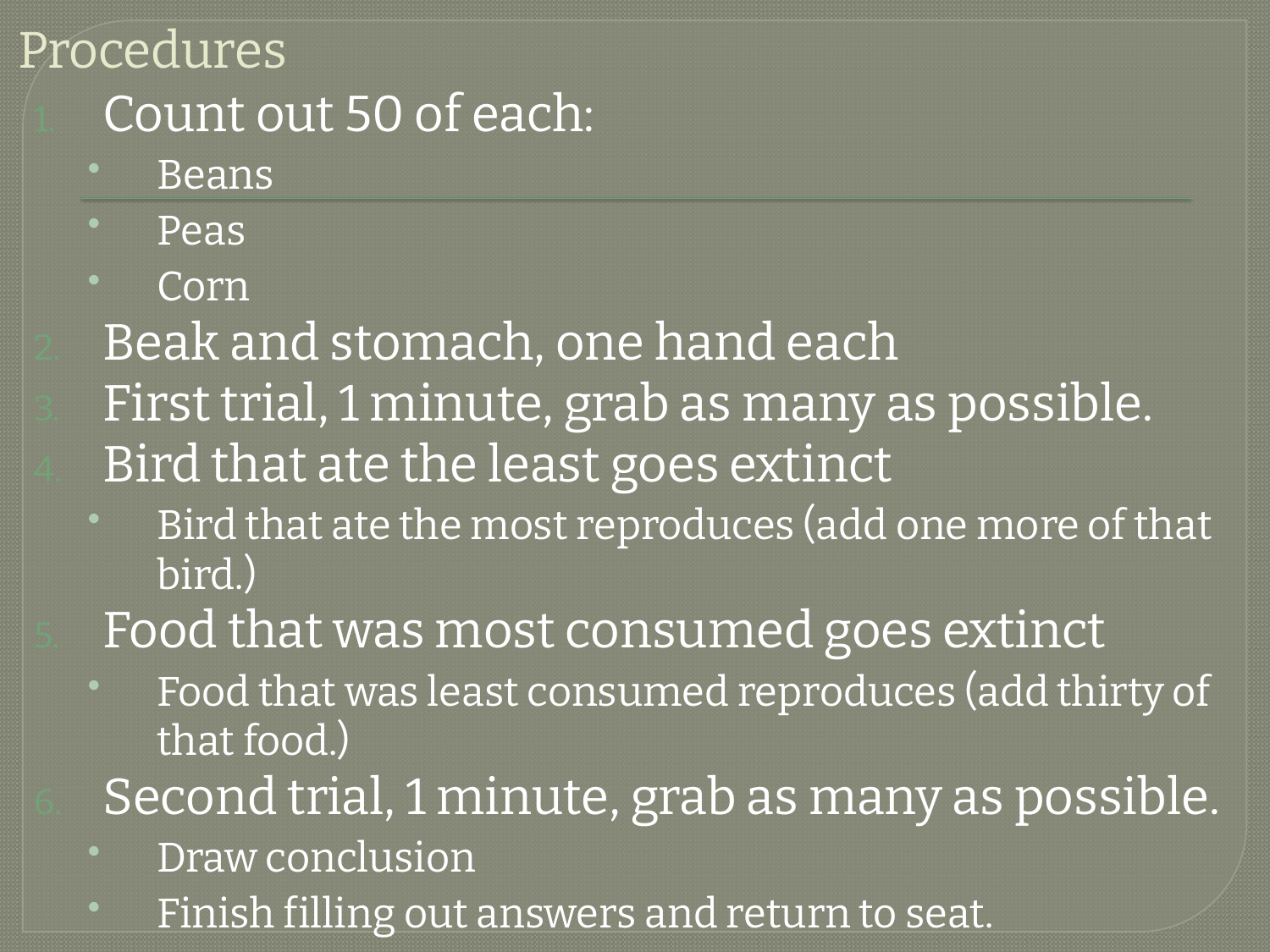

# Procedures
Count out 50 of each:
Beans
Peas
Corn
Beak and stomach, one hand each
First trial, 1 minute, grab as many as possible.
Bird that ate the least goes extinct
Bird that ate the most reproduces (add one more of that bird.)
Food that was most consumed goes extinct
Food that was least consumed reproduces (add thirty of that food.)
Second trial, 1 minute, grab as many as possible.
Draw conclusion
Finish filling out answers and return to seat.